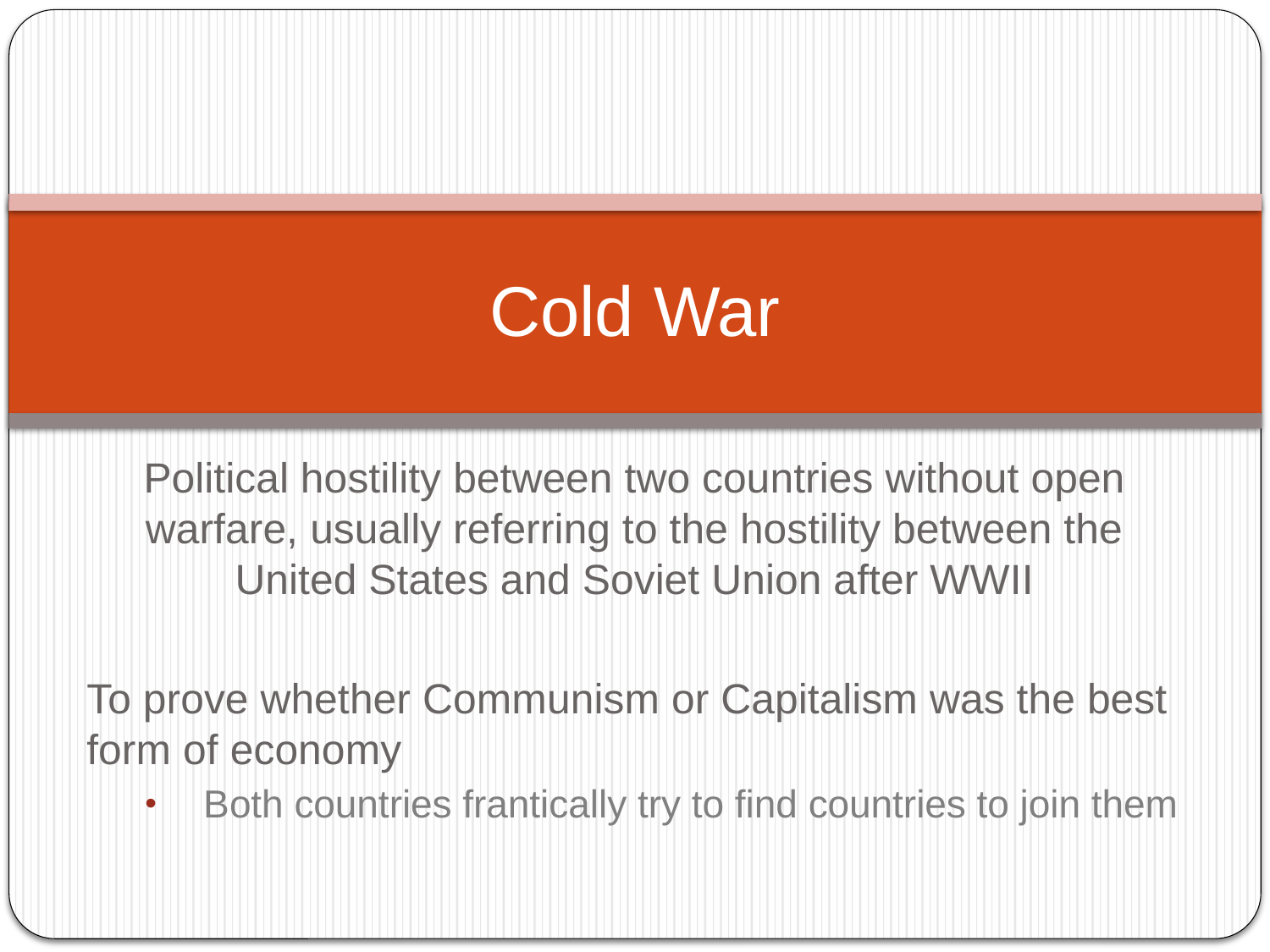

# Cold War
Political hostility between two countries without open warfare, usually referring to the hostility between the United States and Soviet Union after WWII

To prove whether Communism or Capitalism was the best form of economy
Both countries frantically try to find countries to join them